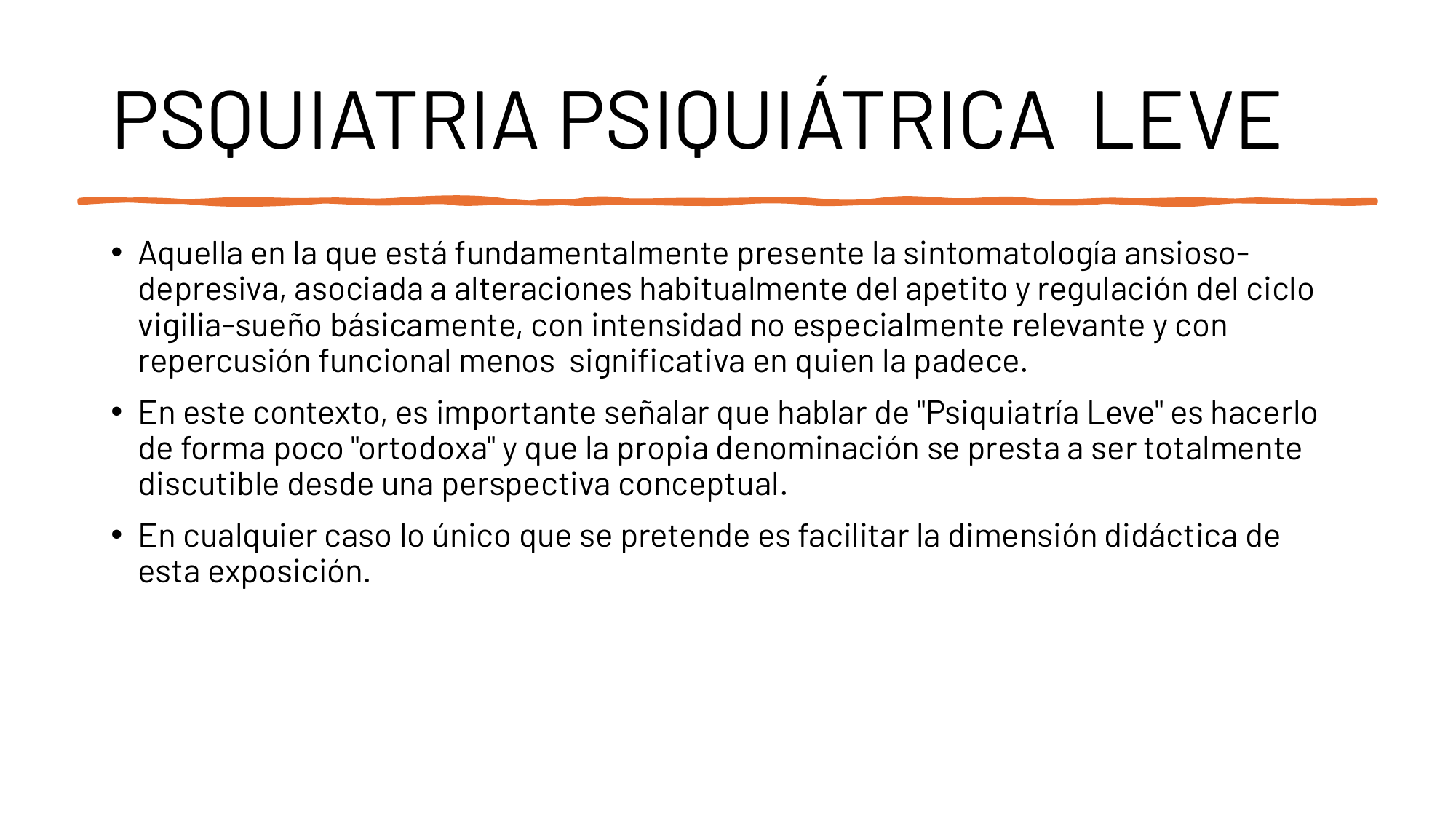

# PSQUIATRIA PSIQUIÁTRICA  LEVE

Aquella en la que está fundamentalmente presente la sintomatología ansioso-depresiva, asociada a alteraciones habitualmente del apetito y regulación del ciclo vigilia-sueño básicamente, con intensidad no especialmente relevante y con repercusión funcional menos  significativa en quien la padece.
En este contexto, es importante señalar que hablar de "Psiquiatría Leve" es hacerlo de forma poco "ortodoxa" y que la propia denominación se presta a ser totalmente discutible desde una perspectiva conceptual.
En cualquier caso lo único que se pretende es facilitar la dimensión didáctica de esta exposición.